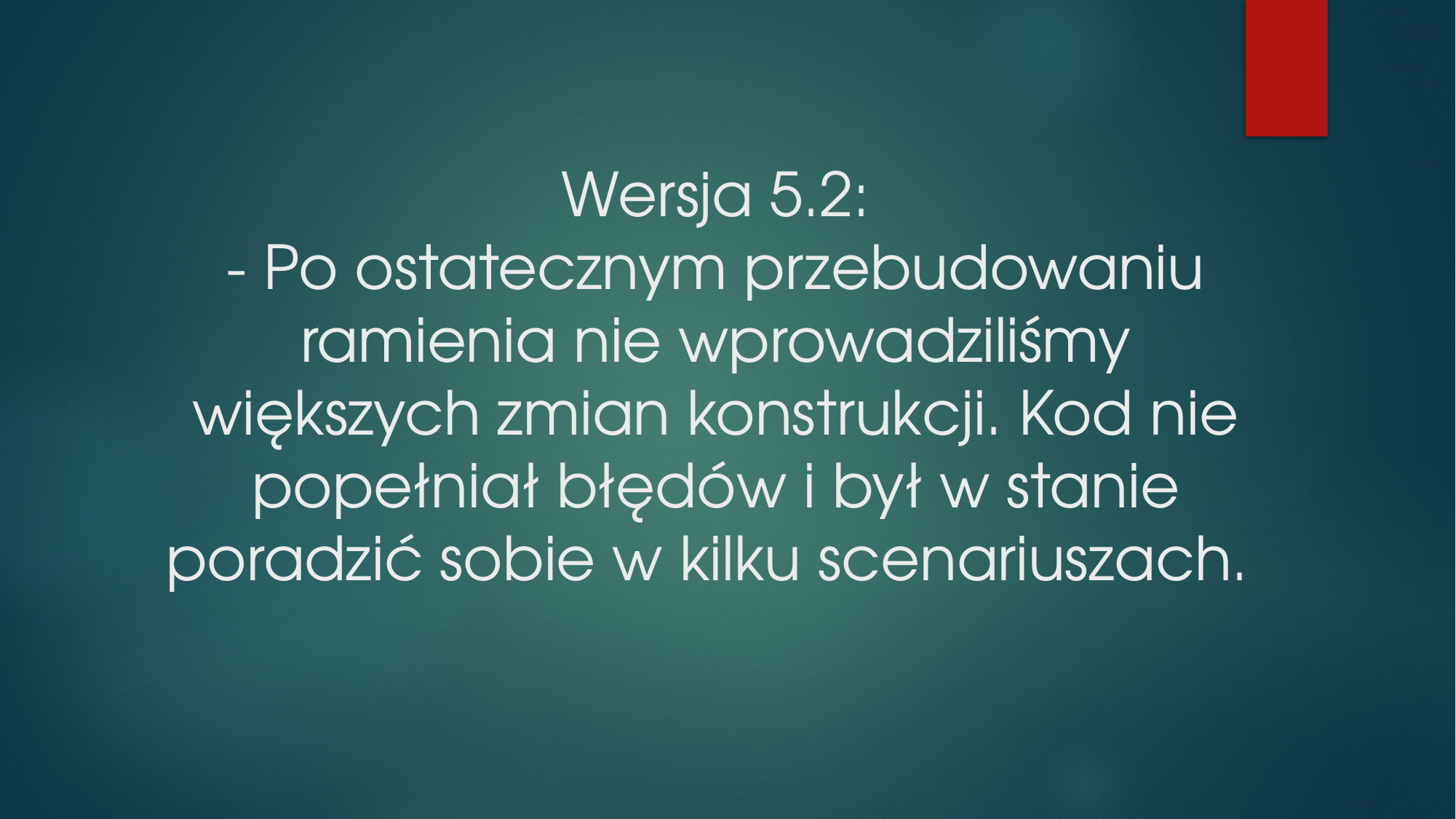

# Wersja 5.2: - Po ostatecznym przebudowaniu ramienia nie wprowadziliśmy większych zmian konstrukcji. Kod nie popełniał błędów i był w stanie poradzić sobie w kilku scenariuszach.